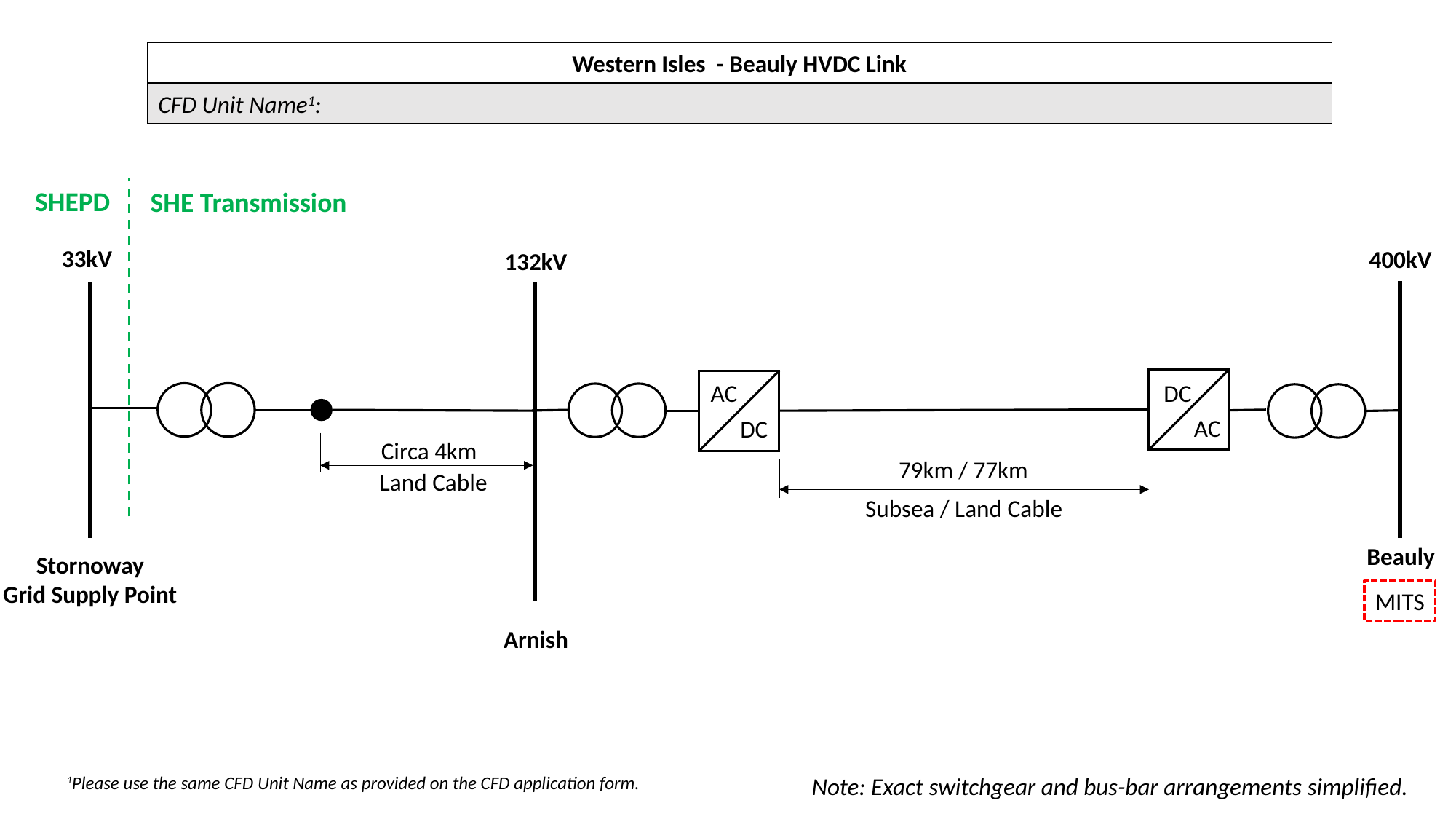

Western Isles  - Beauly HVDC Link
CFD Unit Name1:
SHEPD
SHE Transmission
33kV
400kV
132kV

DC
AC

AC
DC
Circa 4km
79km / 77km
Land Cable
Subsea / Land Cable
Beauly
Stornoway
Grid Supply Point

MITS
Arnish
1Please use the same CFD Unit Name as provided on the CFD application form.
Note: Exact switchgear and bus-bar arrangements simplified.